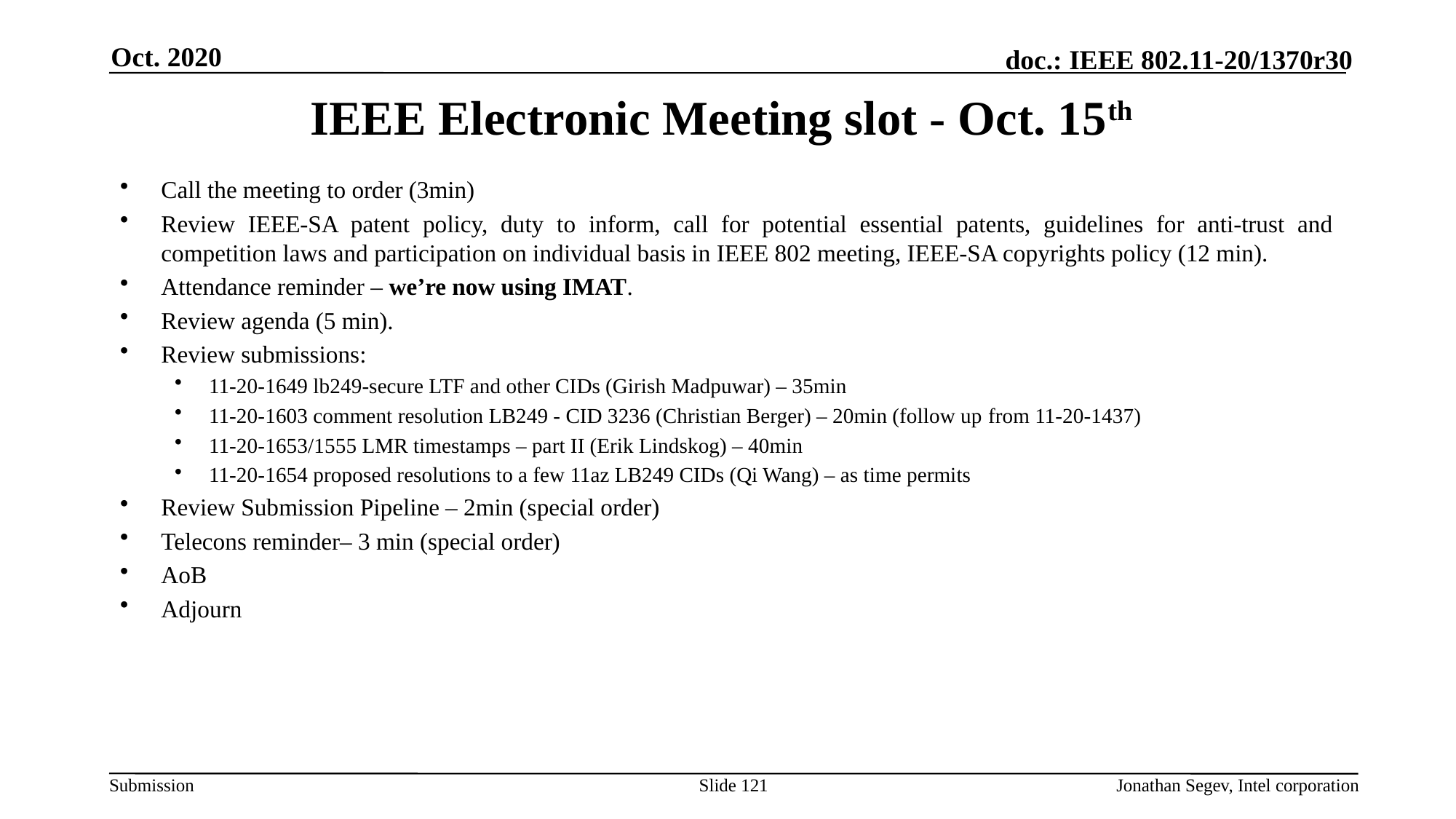

Oct. 2020
# IEEE Electronic Meeting slot - Oct. 15th
Call the meeting to order (3min)
Review IEEE-SA patent policy, duty to inform, call for potential essential patents, guidelines for anti-trust and competition laws and participation on individual basis in IEEE 802 meeting, IEEE-SA copyrights policy (12 min).
Attendance reminder – we’re now using IMAT.
Review agenda (5 min).
Review submissions:
11-20-1649 lb249-secure LTF and other CIDs (Girish Madpuwar) – 35min
11-20-1603 comment resolution LB249 - CID 3236 (Christian Berger) – 20min (follow up from 11-20-1437)
11-20-1653/1555 LMR timestamps – part II (Erik Lindskog) – 40min
11-20-1654 proposed resolutions to a few 11az LB249 CIDs (Qi Wang) – as time permits
Review Submission Pipeline – 2min (special order)
Telecons reminder– 3 min (special order)
AoB
Adjourn

Slide 121
Jonathan Segev, Intel corporation